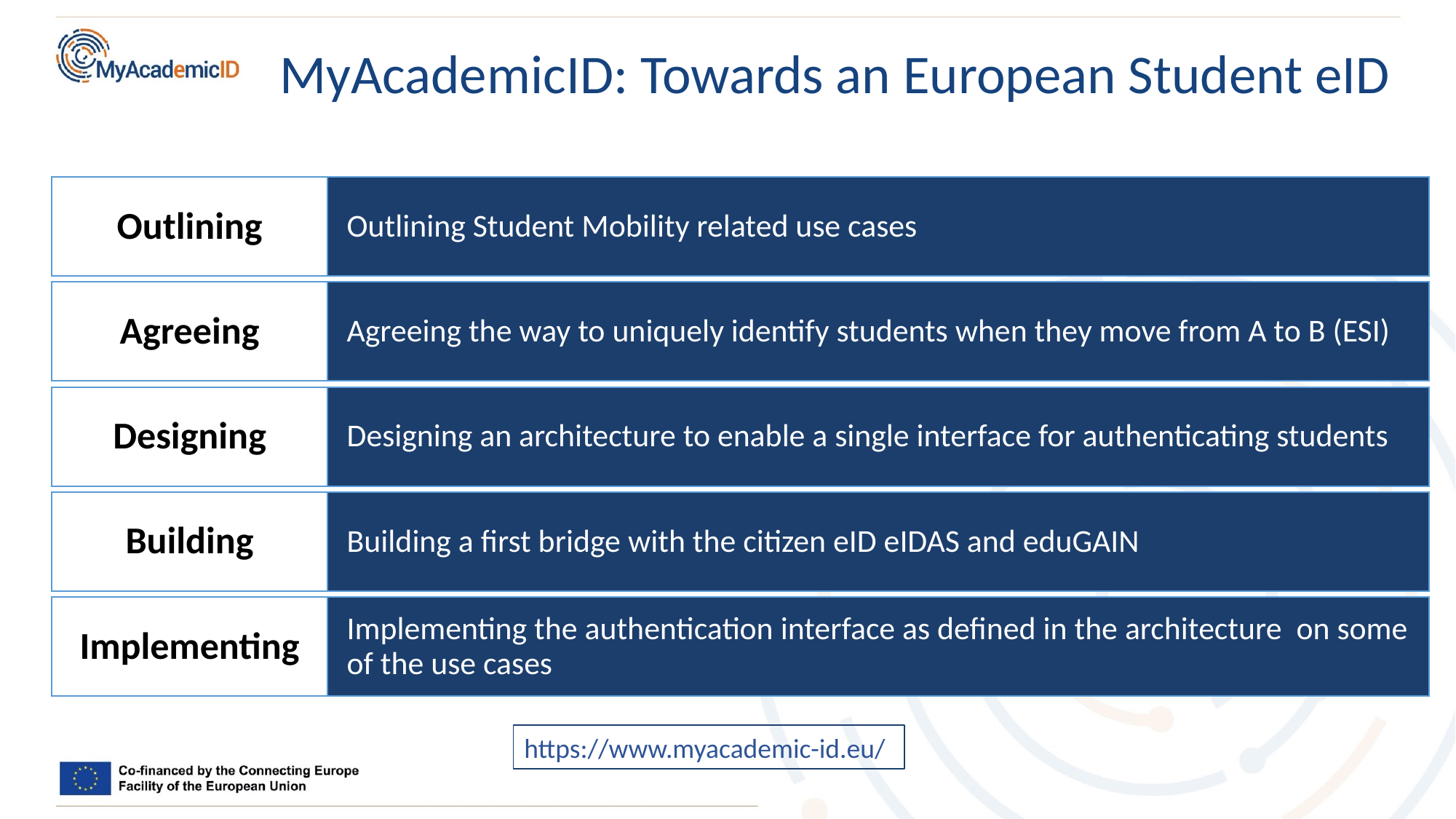

MyAcademicID: Towards an European Student eID

Outlining

Outlining Student Mobility related use cases

Agreeing

Agreeing the way to uniquely identify students when they move from A to B (ESI)

Designing

Designing an architecture to enable a single interface for authenticating students

Building

Building a first bridge with the citizen eID eIDAS and eduGAIN

Implementing

Implementing the authentication interface as defined in the architecture  on some of the use cases
https://www.myacademic-id.eu/